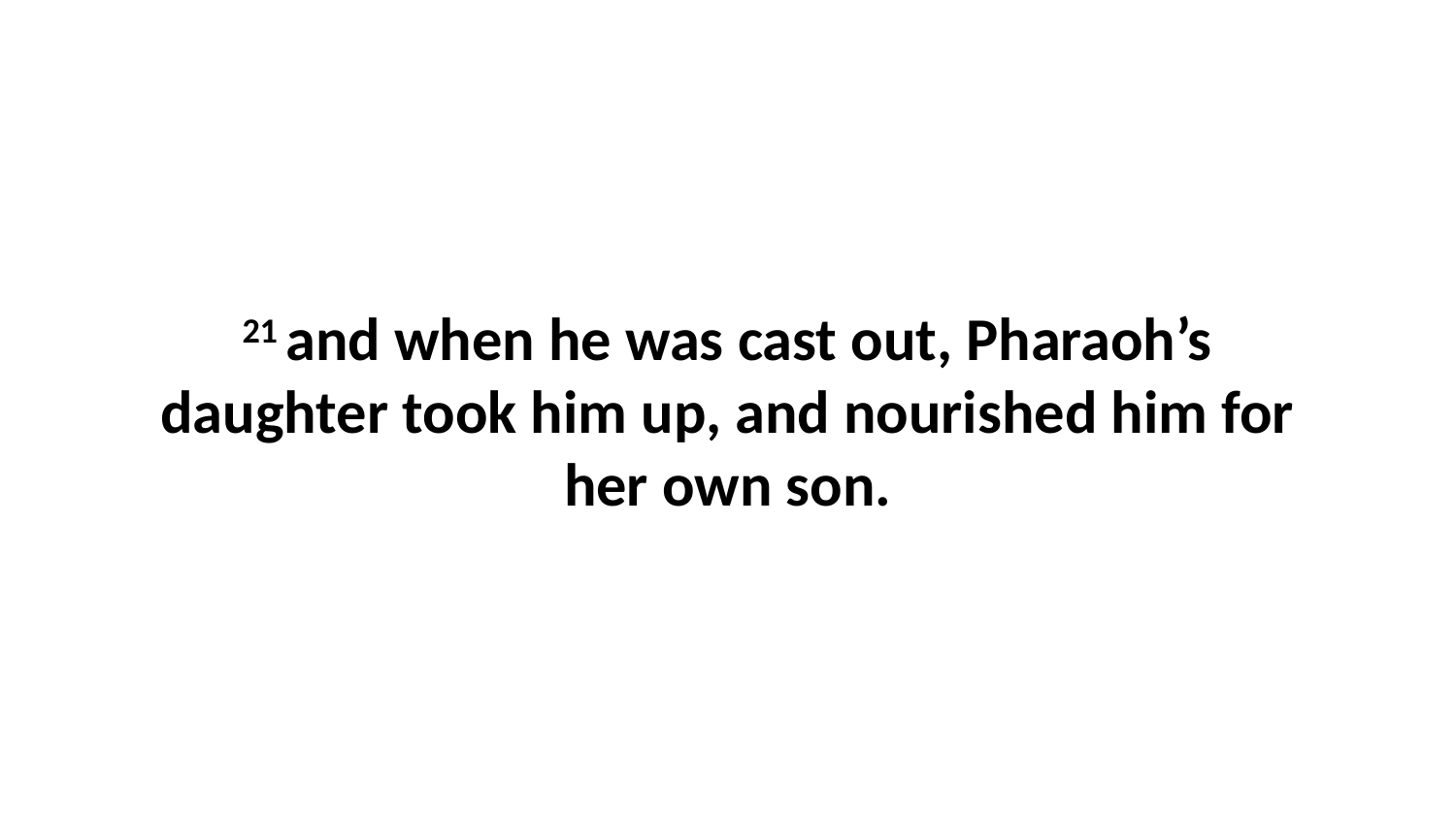

21 and when he was cast out, Pharaoh’s daughter took him up, and nourished him for her own son.